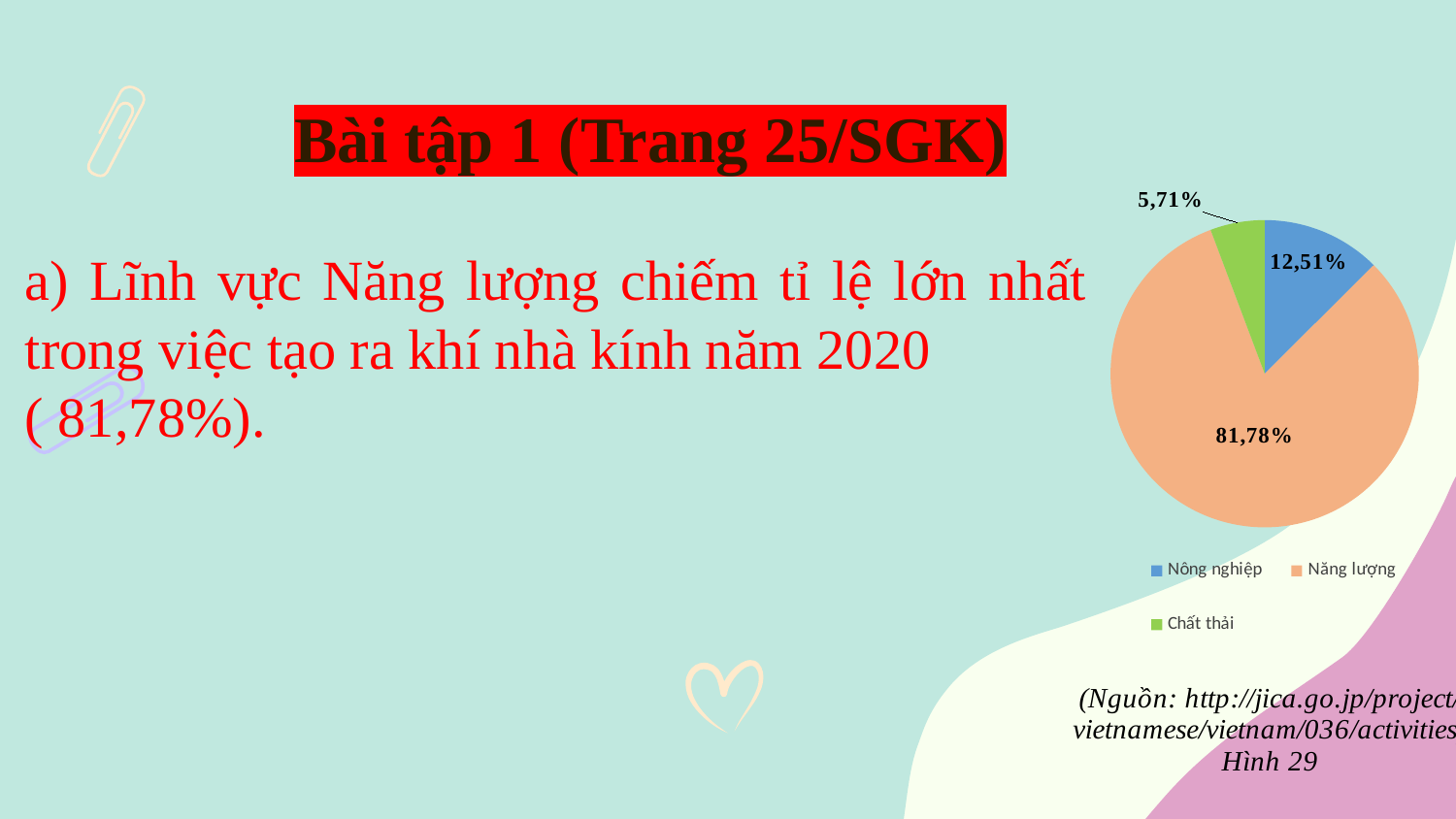

# Bài tập 1 (Trang 25/SGK)

### Chart: (Nguồn: http://jica.go.jp/project/
vietnamese/vietnam/036/activities)
Hình 29

| Category | Hình 29 |
|---|---|
| Nông nghiệp | 0.1251 |
| Năng lượng | 0.8178 |
| Chất thải | 0.0571 |
a) Lĩnh vực Năng lượng chiếm tỉ lệ lớn nhất trong việc tạo ra khí nhà kính năm 2020
( 81,78%).